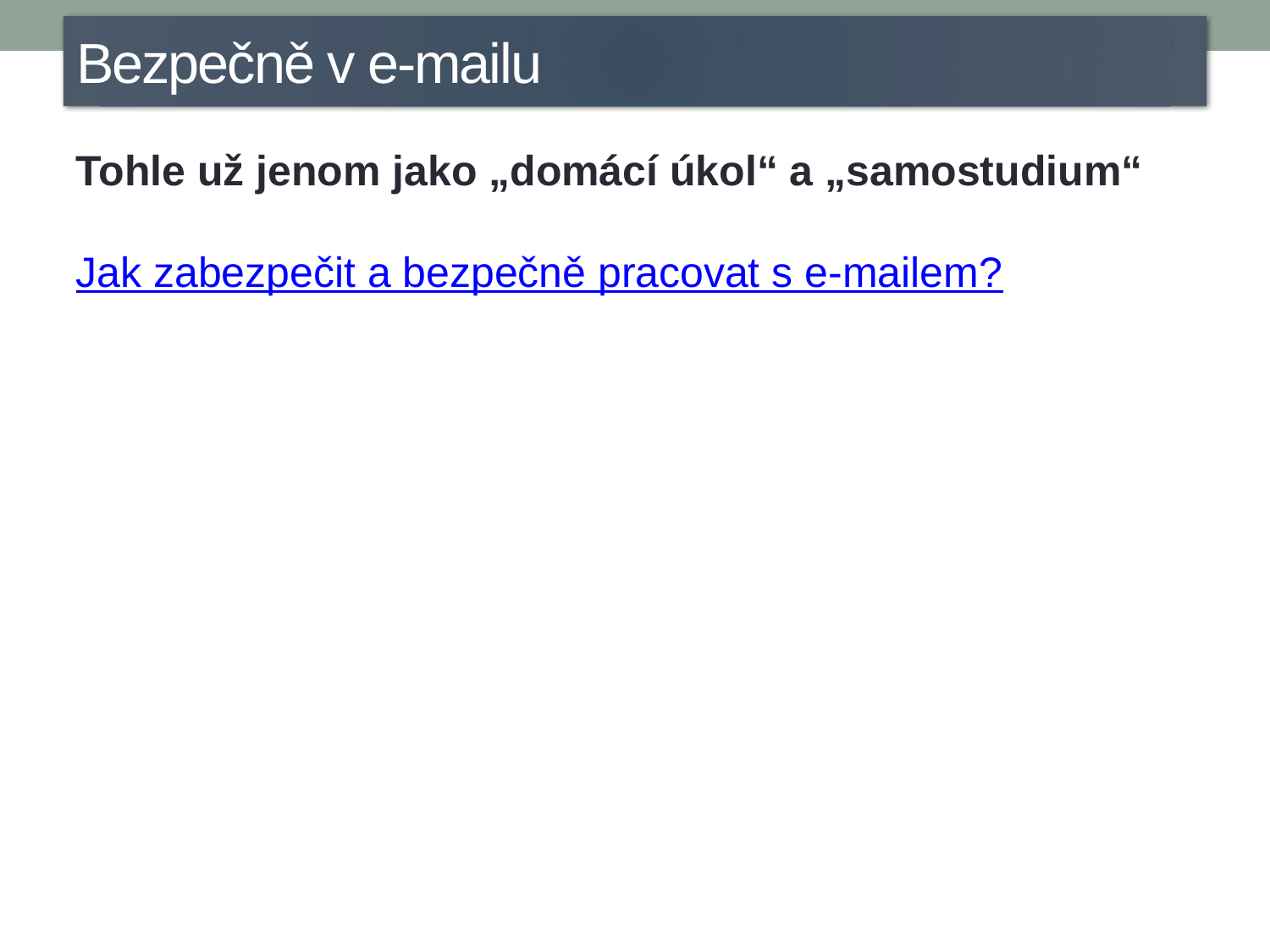

Bezpečně v e-mailu
Tohle už jenom jako „domácí úkol“ a „samostudium“

Jak zabezpečit a bezpečně pracovat s e-mailem?